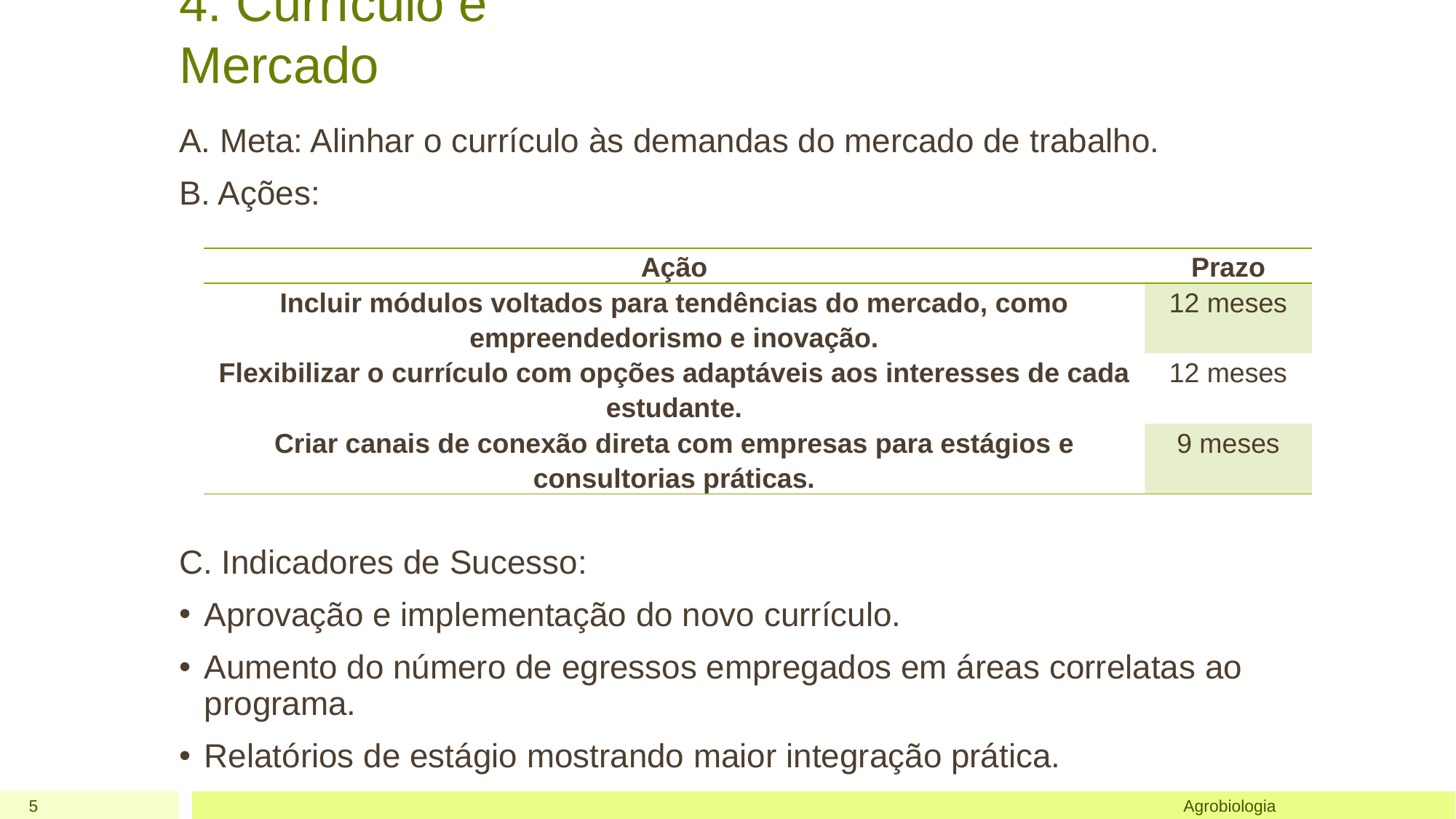

# 4. Currículo e Mercado
A. Meta: Alinhar o currículo às demandas do mercado de trabalho.
B. Ações:

C. Indicadores de Sucesso:
Aprovação e implementação do novo currículo.
Aumento do número de egressos empregados em áreas correlatas ao programa.
Relatórios de estágio mostrando maior integração prática.

| Ação | Prazo |
| --- | --- |
| Incluir módulos voltados para tendências do mercado, como empreendedorismo e inovação. | 12 meses |
| Flexibilizar o currículo com opções adaptáveis aos interesses de cada estudante. | 12 meses |
| Criar canais de conexão direta com empresas para estágios e consultorias práticas. | 9 meses |
5
Agrobiologia